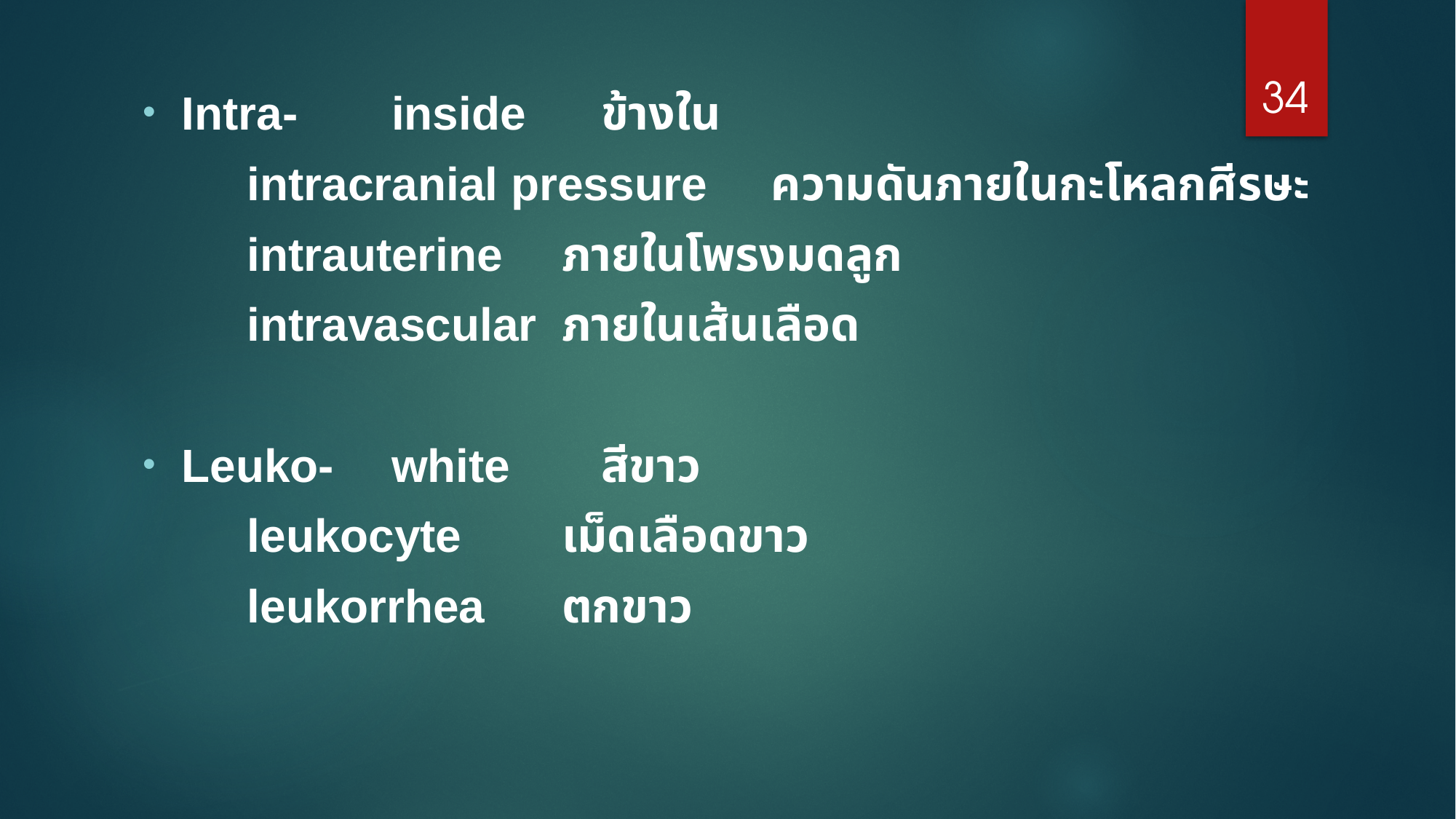

34
Intra-		inside					ข้างใน
			intracranial pressure 	ความดันภายในกะโหลกศีรษะ
			intrauterine				ภายในโพรงมดลูก
			intravascular				ภายในเส้นเลือด

Leuko-		white				สีขาว
			leukocyte				เม็ดเลือดขาว
			leukorrhea			ตกขาว